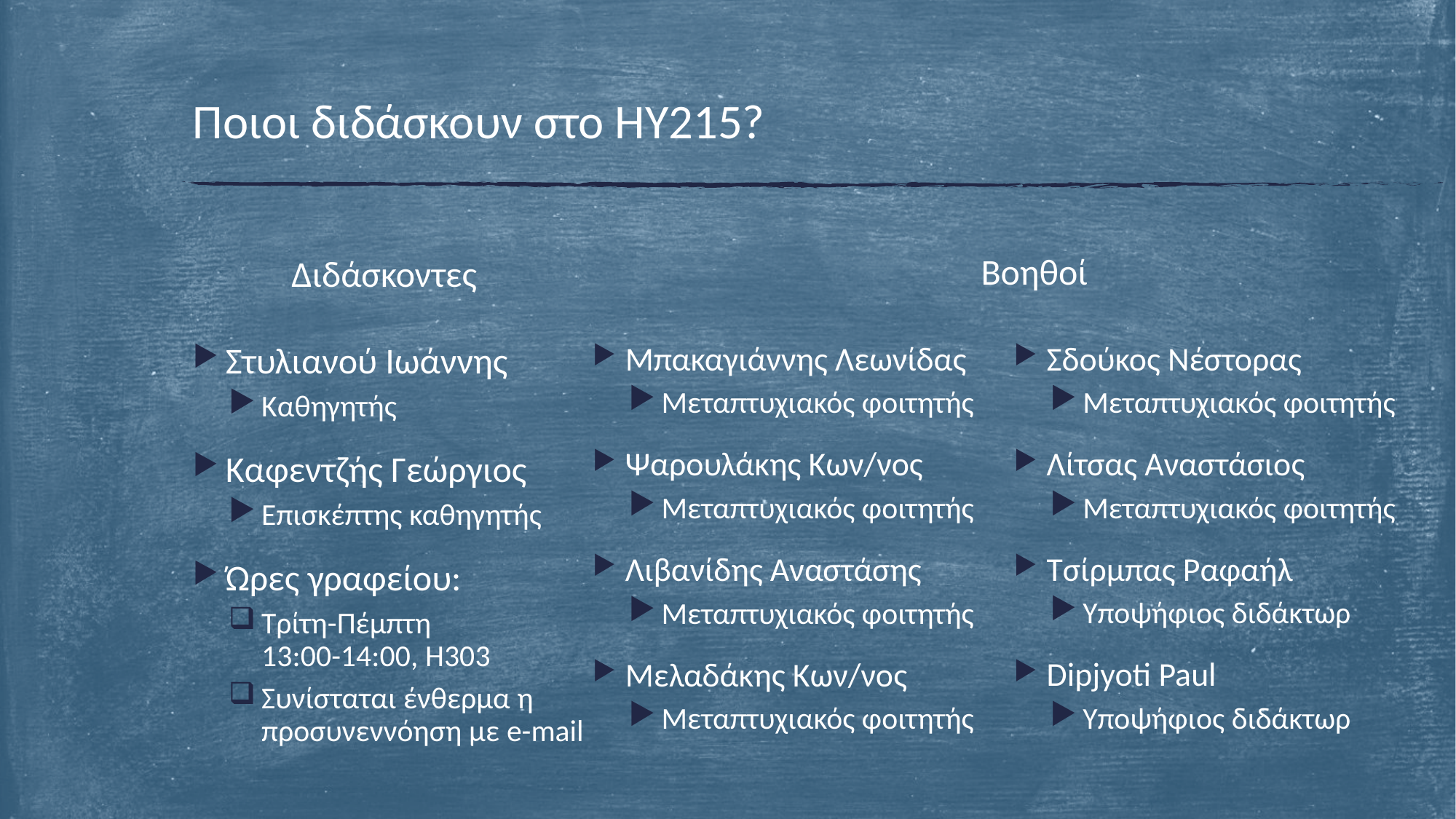

# Ποιοι διδάσκουν στο ΗΥ215?
Βοηθοί
Διδάσκοντες
Σδούκος Νέστορας
Μεταπτυχιακός φοιτητής
Λίτσας Αναστάσιος
Μεταπτυχιακός φοιτητής
Τσίρμπας Ραφαήλ
Υποψήφιος διδάκτωρ
Dipjyoti Paul
Υποψήφιος διδάκτωρ
Στυλιανού Ιωάννης
Καθηγητής
Καφεντζής Γεώργιος
Επισκέπτης καθηγητής
Ώρες γραφείου:
Τρίτη-Πέμπτη
13:00-14:00, Η303
Συνίσταται ένθερμα η προσυνεννόηση με e-mail
Μπακαγιάννης Λεωνίδας
Μεταπτυχιακός φοιτητής
Ψαρουλάκης Κων/νος
Μεταπτυχιακός φοιτητής
Λιβανίδης Αναστάσης
Μεταπτυχιακός φοιτητής
Μελαδάκης Κων/νος
Μεταπτυχιακός φοιτητής